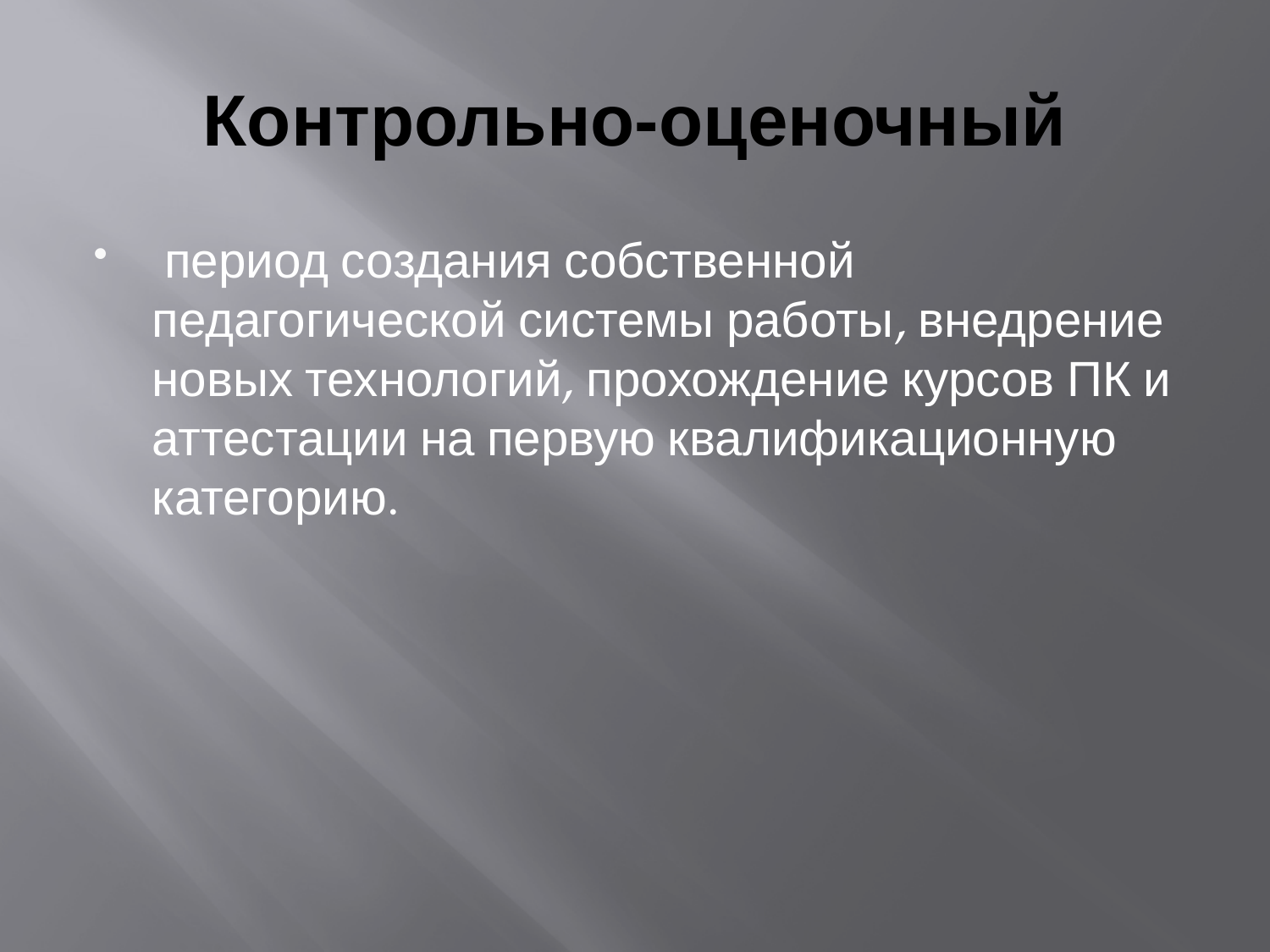

# Контрольно-оценочный
 период создания собственной педагогической системы работы, внедрение новых технологий, прохождение курсов ПК и аттестации на первую квалификационную категорию.